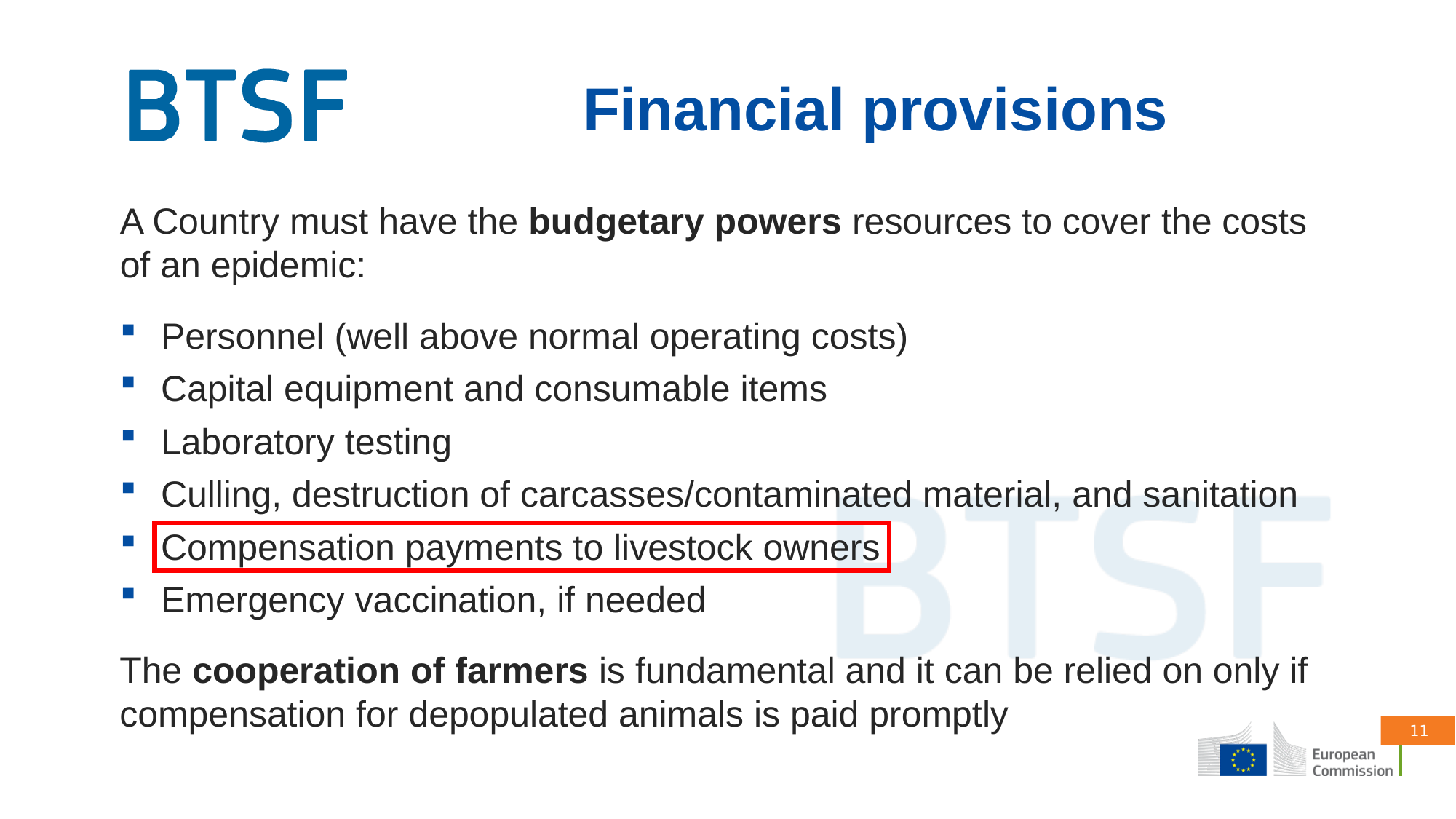

Financial provisions
A Country must have the budgetary powers resources to cover the costs of an epidemic:
Personnel (well above normal operating costs)
Capital equipment and consumable items
Laboratory testing
Culling, destruction of carcasses/contaminated material, and sanitation
Compensation payments to livestock owners
Emergency vaccination, if needed

The cooperation of farmers is fundamental and it can be relied on only if compensation for depopulated animals is paid promptly
11